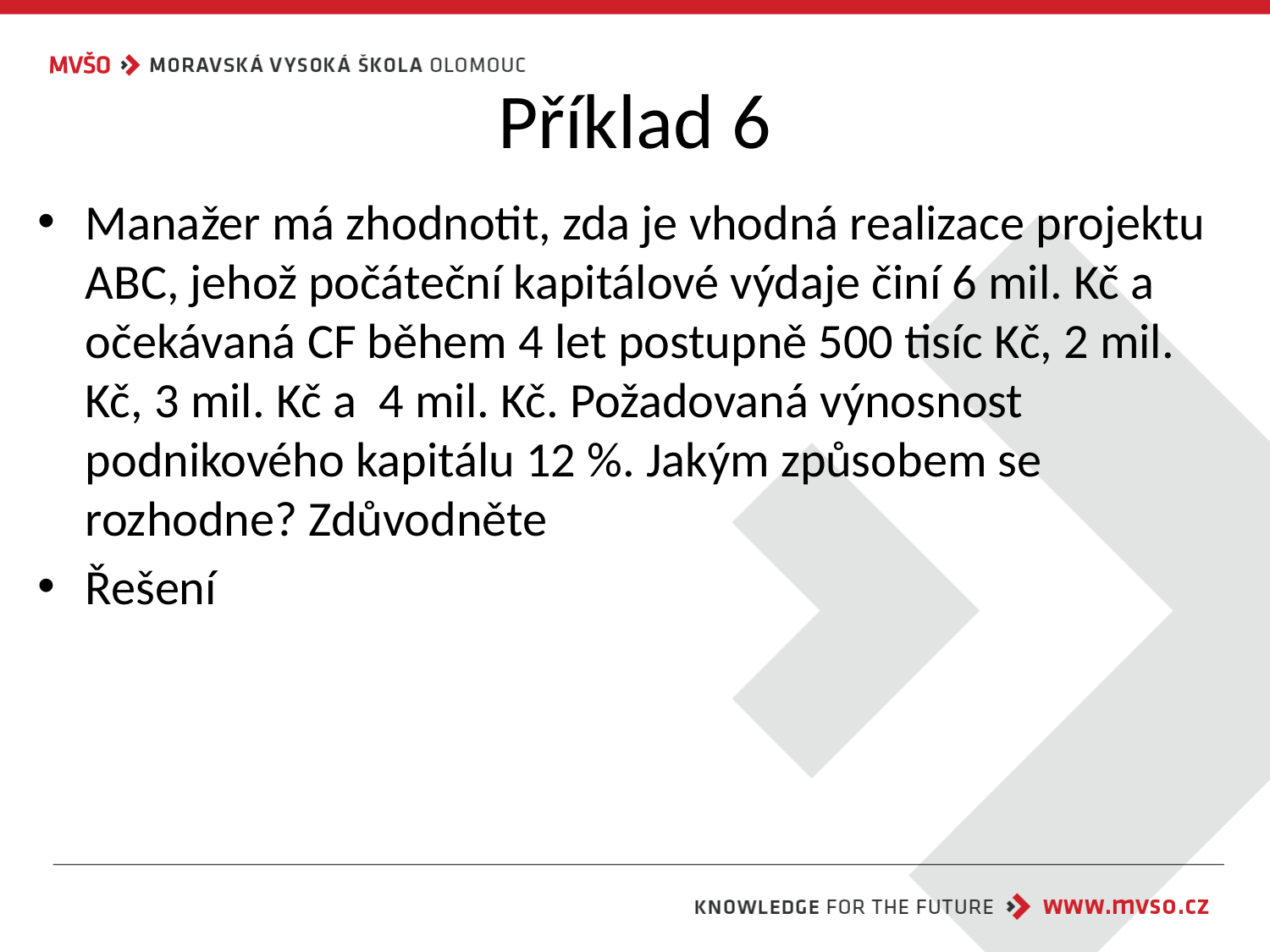

# Příklad 6
Manažer má zhodnotit, zda je vhodná realizace projektu ABC, jehož počáteční kapitálové výdaje činí 6 mil. Kč a očekávaná CF během 4 let postupně 500 tisíc Kč, 2 mil. Kč, 3 mil. Kč a  4 mil. Kč. Požadovaná výnosnost podnikového kapitálu 12 %. Jakým způsobem se rozhodne? Zdůvodněte
Řešení